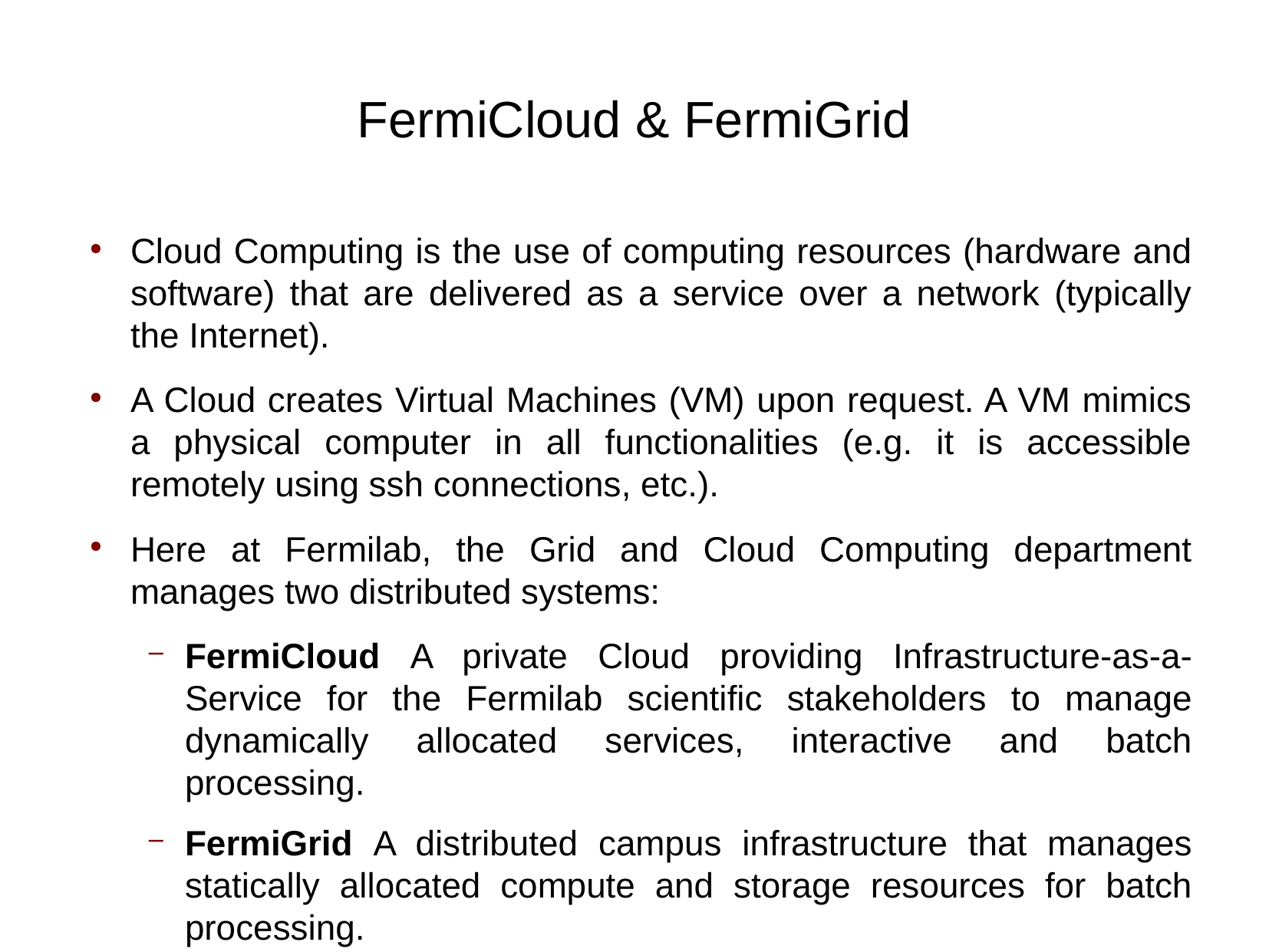

# FermiCloud & FermiGrid
Cloud Computing is the use of computing resources (hardware and software) that are delivered as a service over a network (typically the Internet).
A Cloud creates Virtual Machines (VM) upon request. A VM mimics a physical computer in all functionalities (e.g. it is accessible remotely using ssh connections, etc.).
Here at Fermilab, the Grid and Cloud Computing department manages two distributed systems:
FermiCloud A private Cloud providing Infrastructure-as-a-Service for the Fermilab scientific stakeholders to manage dynamically allocated services, interactive and batch processing.
FermiGrid A distributed campus infrastructure that manages statically allocated compute and storage resources for batch processing.